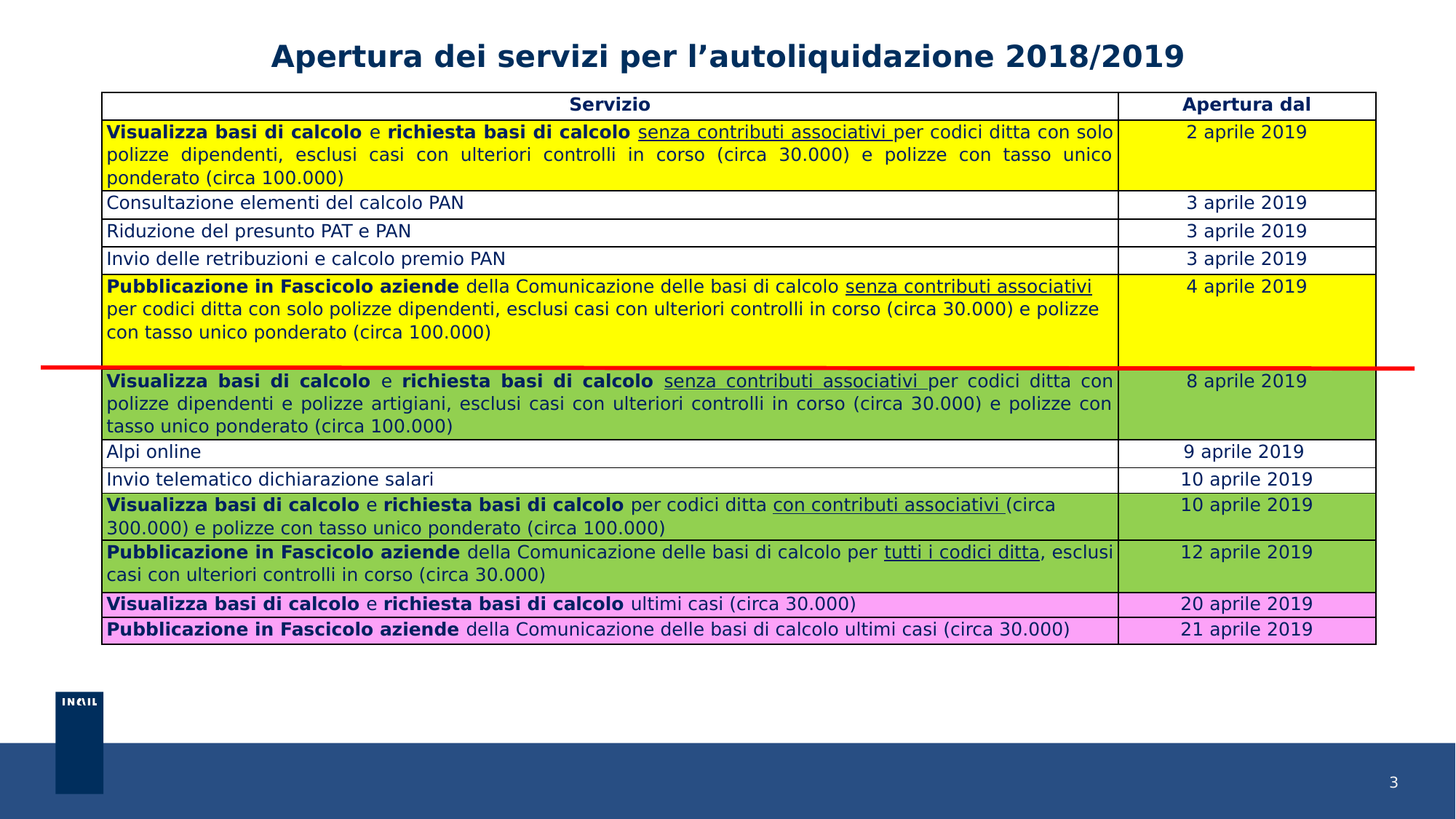

# Apertura dei servizi per l’autoliquidazione 2018/2019
| Servizio | Apertura dal |
| --- | --- |
| Visualizza basi di calcolo e richiesta basi di calcolo senza contributi associativi per codici ditta con solo polizze dipendenti, esclusi casi con ulteriori controlli in corso (circa 30.000) e polizze con tasso unico ponderato (circa 100.000) | 2 aprile 2019 |
| Consultazione elementi del calcolo PAN | 3 aprile 2019 |
| Riduzione del presunto PAT e PAN | 3 aprile 2019 |
| Invio delle retribuzioni e calcolo premio PAN | 3 aprile 2019 |
| Pubblicazione in Fascicolo aziende della Comunicazione delle basi di calcolo senza contributi associativi per codici ditta con solo polizze dipendenti, esclusi casi con ulteriori controlli in corso (circa 30.000) e polizze con tasso unico ponderato (circa 100.000) | 4 aprile 2019 |
| Visualizza basi di calcolo e richiesta basi di calcolo senza contributi associativi per codici ditta con polizze dipendenti e polizze artigiani, esclusi casi con ulteriori controlli in corso (circa 30.000) e polizze con tasso unico ponderato (circa 100.000) | 8 aprile 2019 |
| Alpi online | 9 aprile 2019 |
| Invio telematico dichiarazione salari | 10 aprile 2019 |
| Visualizza basi di calcolo e richiesta basi di calcolo per codici ditta con contributi associativi (circa 300.000) e polizze con tasso unico ponderato (circa 100.000) | 10 aprile 2019 |
| Pubblicazione in Fascicolo aziende della Comunicazione delle basi di calcolo per tutti i codici ditta, esclusi casi con ulteriori controlli in corso (circa 30.000) | 12 aprile 2019 |
| Visualizza basi di calcolo e richiesta basi di calcolo ultimi casi (circa 30.000) | 20 aprile 2019 |
| Pubblicazione in Fascicolo aziende della Comunicazione delle basi di calcolo ultimi casi (circa 30.000) | 21 aprile 2019 |
3